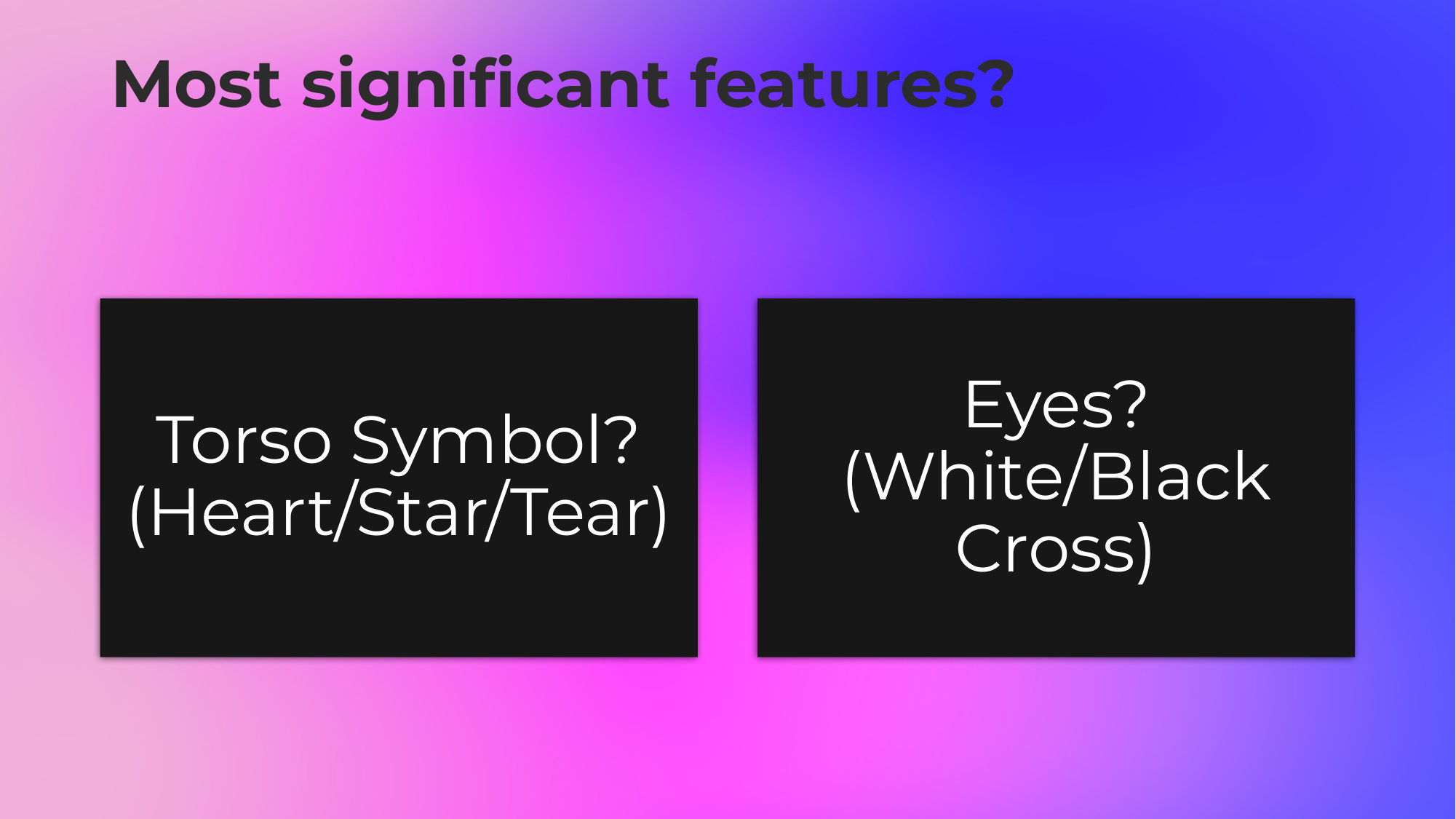

Most significant features?
Torso Symbol? (Heart/Star/Tear)
Eyes? (White/Black Cross)